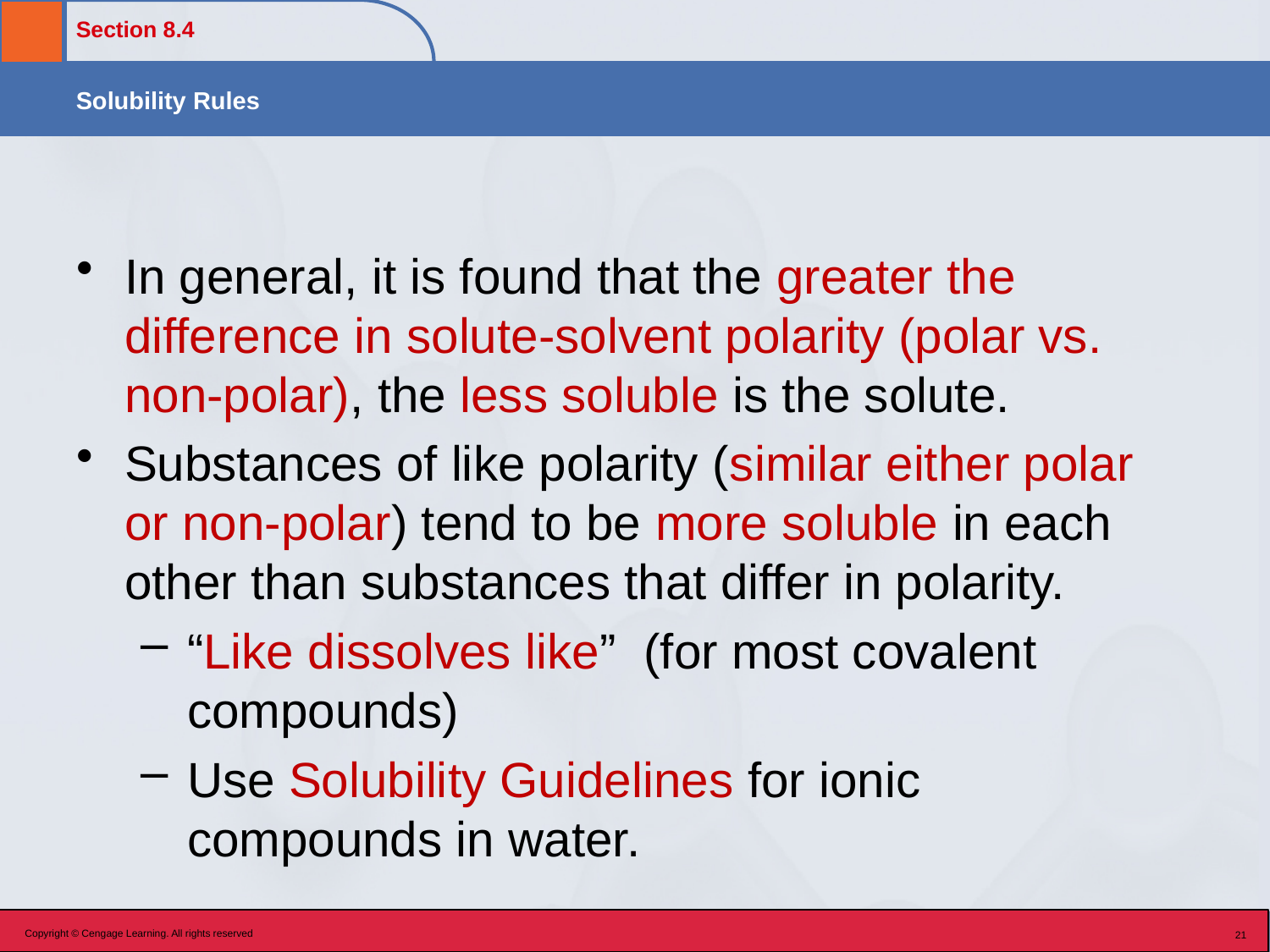

In general, it is found that the greater the difference in solute-solvent polarity (polar vs. non-polar), the less soluble is the solute.
Substances of like polarity (similar either polar or non-polar) tend to be more soluble in each other than substances that differ in polarity.
“Like dissolves like”  (for most covalent compounds)
Use Solubility Guidelines for ionic compounds in water.
Copyright © Cengage Learning. All rights reserved
21